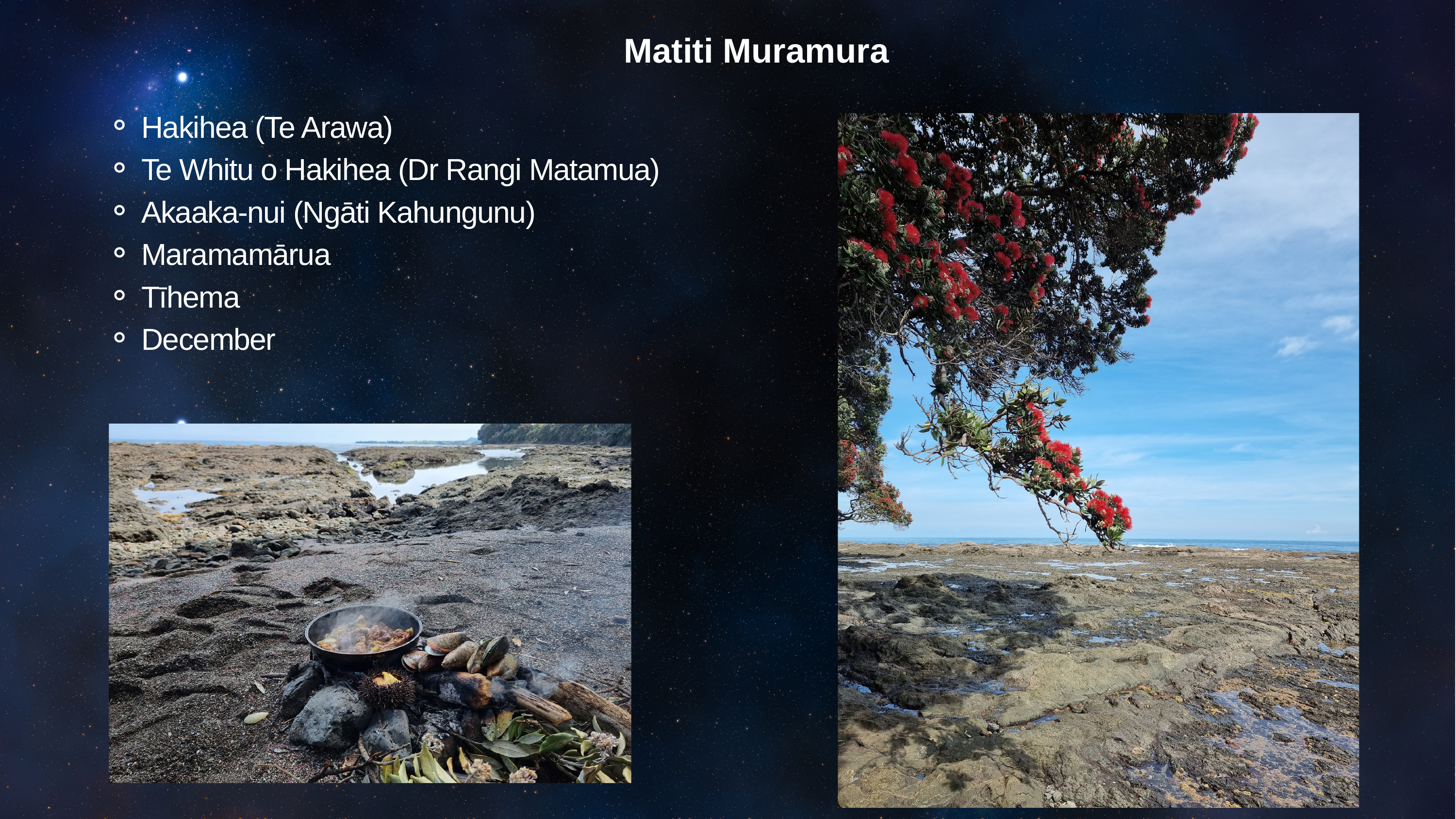

Matiti Muramura
Hakihea (Te Arawa)
Te Whitu o Hakihea (Dr Rangi Matamua)
Akaaka-nui (Ngāti Kahungunu)
Maramamārua
Tīhema
December